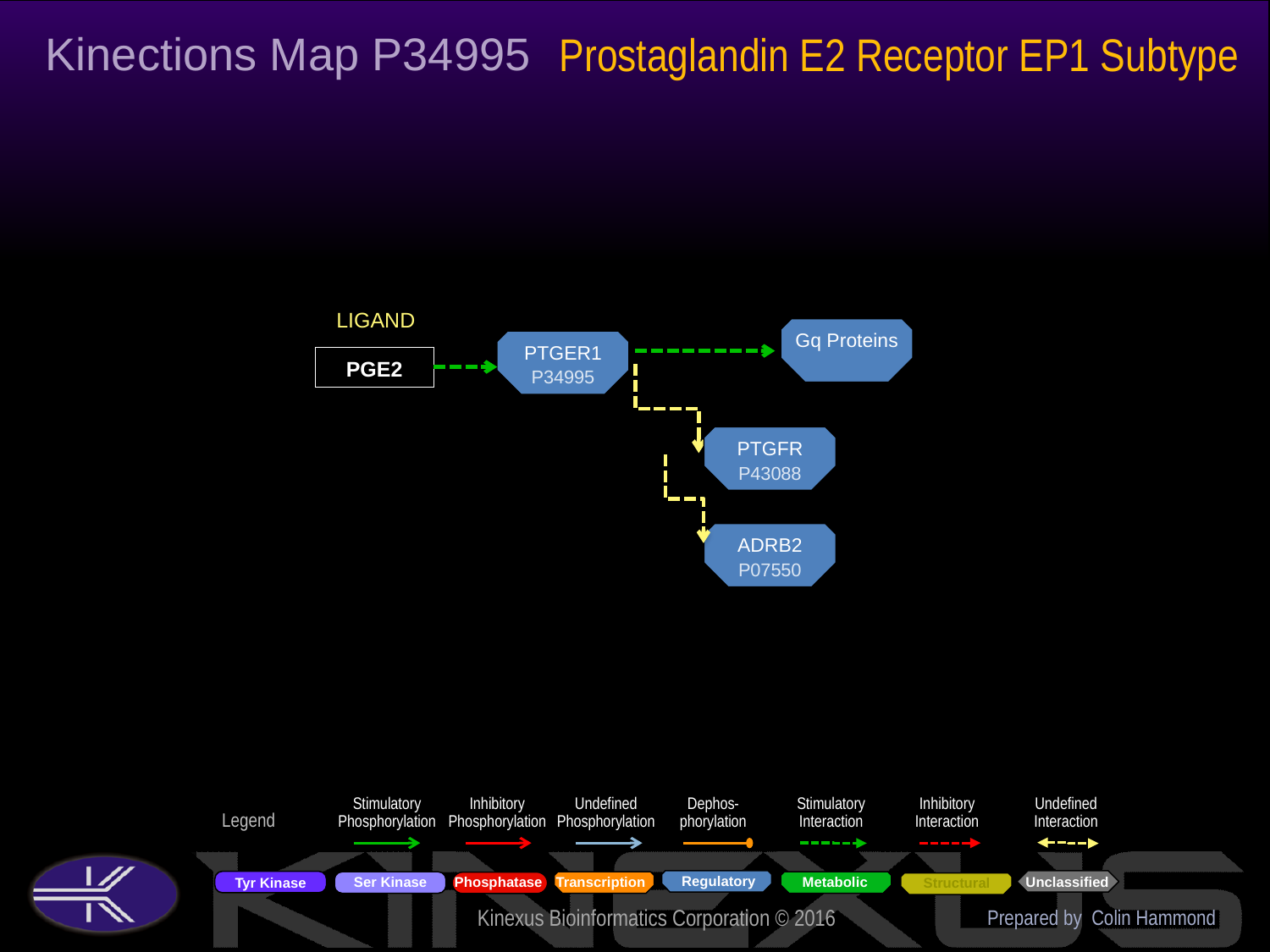

Kinections Map P34995
Prostaglandin E2 Receptor EP1 Subtype
LIGAND

Gq Proteins

PTGER1
P34995
PGE2

PTGFR
P43088

ADRB2
P07550
Prepared by  Colin Hammond